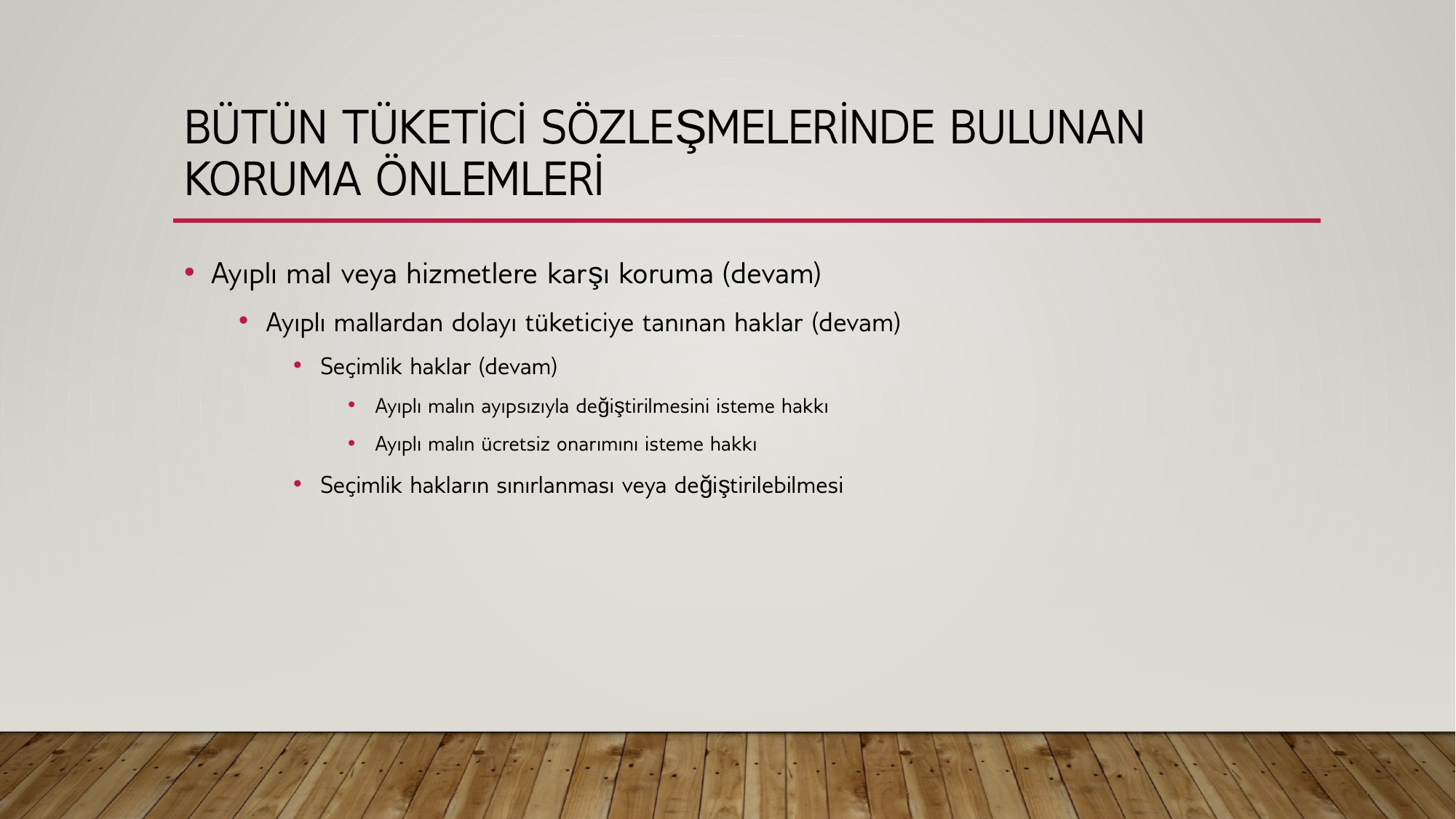

# Bütün tüketici sözleşmelerinde bulunan koruma önlemleri
Ayıplı mal veya hizmetlere karşı koruma (devam)
Ayıplı mallardan dolayı tüketiciye tanınan haklar (devam)
Seçimlik haklar (devam)
Ayıplı malın ayıpsızıyla değiştirilmesini isteme hakkı
Ayıplı malın ücretsiz onarımını isteme hakkı
Seçimlik hakların sınırlanması veya değiştirilebilmesi